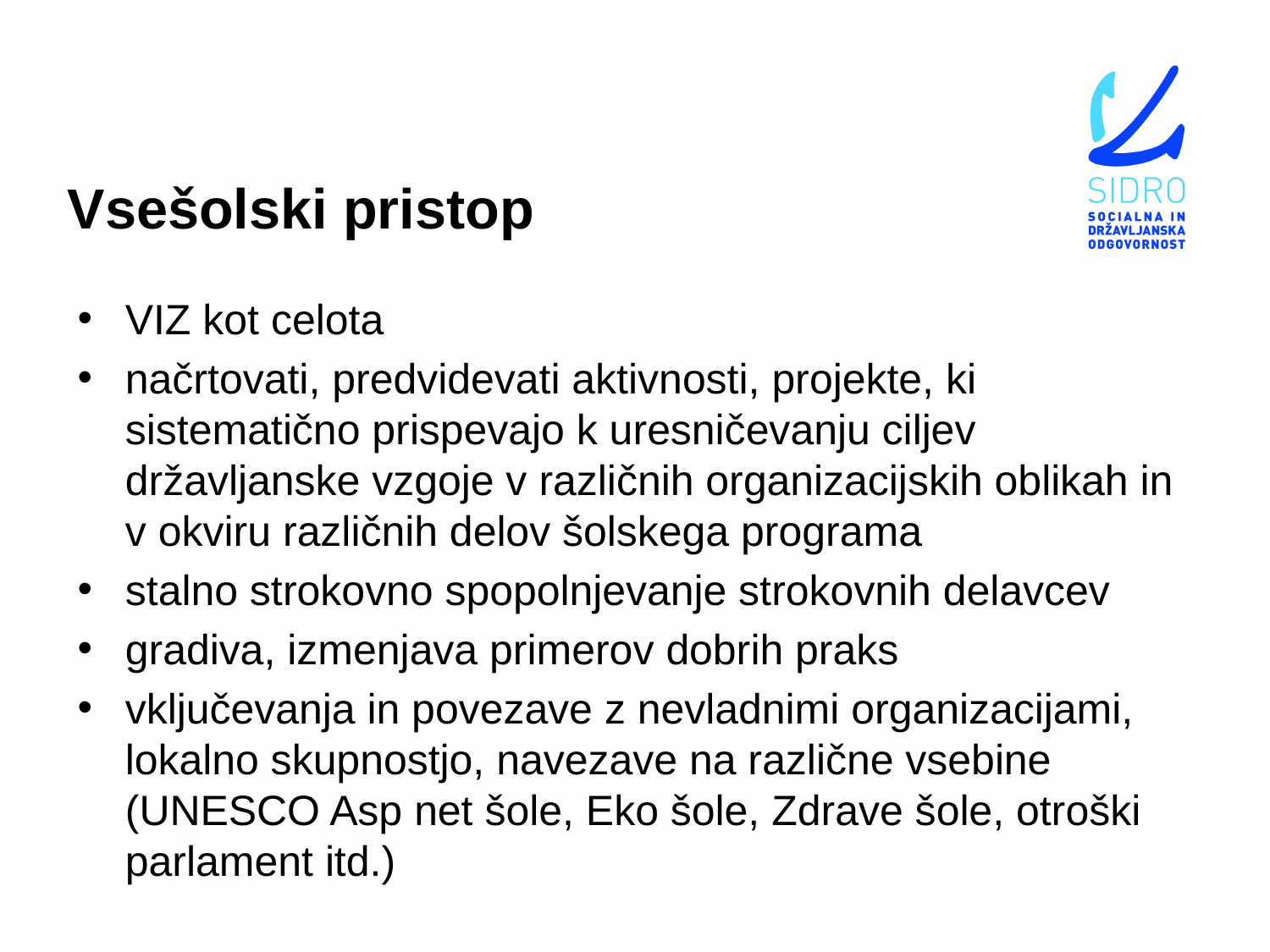

# Vsešolski pristop
VIZ kot celota
načrtovati, predvidevati aktivnosti, projekte, ki sistematično prispevajo k uresničevanju ciljev državljanske vzgoje v različnih organizacijskih oblikah in v okviru različnih delov šolskega programa
stalno strokovno spopolnjevanje strokovnih delavcev
gradiva, izmenjava primerov dobrih praks
vključevanja in povezave z nevladnimi organizacijami, lokalno skupnostjo, navezave na različne vsebine (UNESCO Asp net šole, Eko šole, Zdrave šole, otroški parlament itd.)